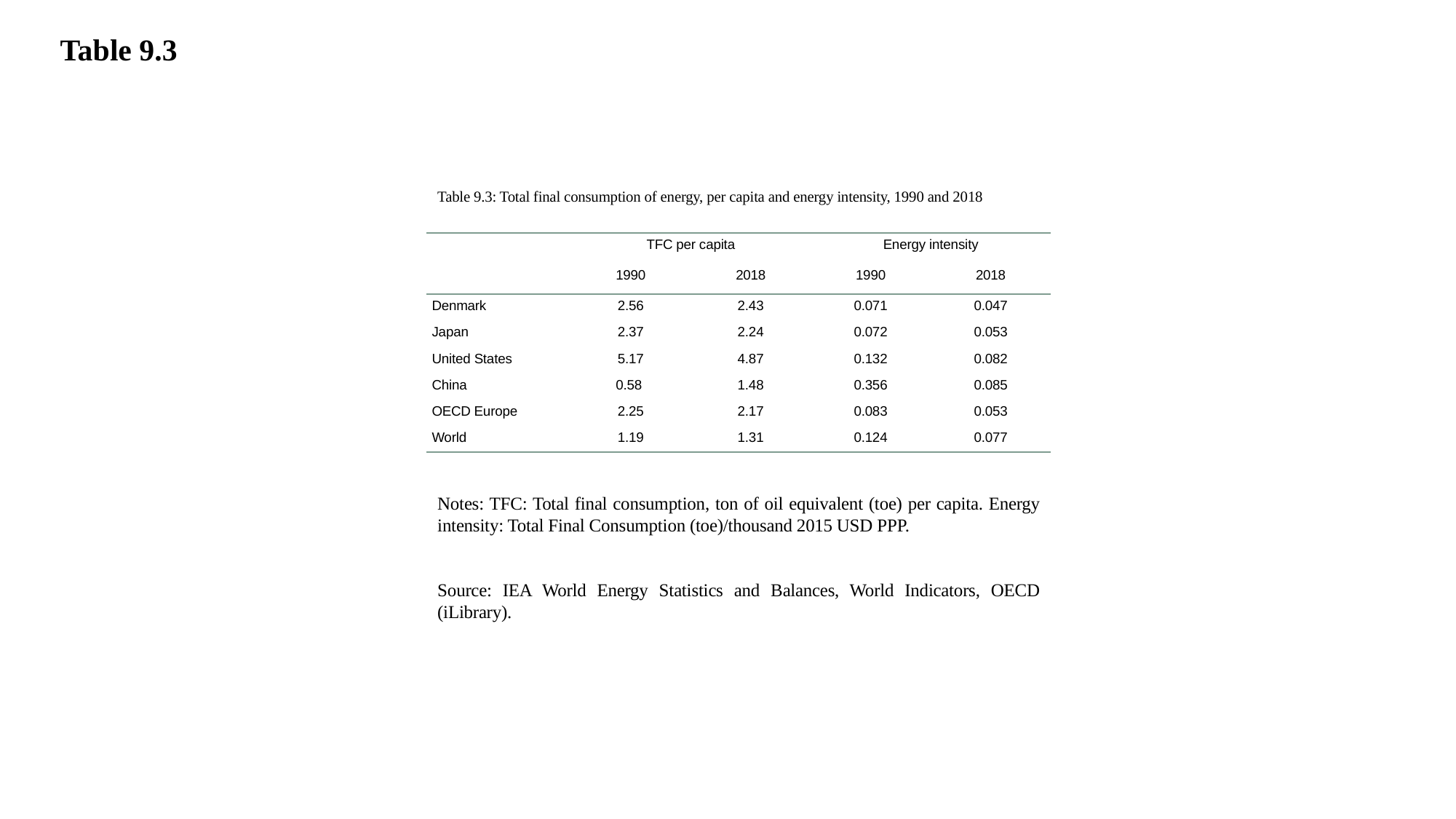

Table 9.3
Table 9.3: Total final consumption of energy, per capita and energy intensity, 1990 and 2018
|  | TFC per capita |  | Energy intensity |  |
| --- | --- | --- | --- | --- |
|  | 1990 | 2018 | 1990 | 2018 |
| Denmark | 2.56 | 2.43 | 0.071 | 0.047 |
| Japan | 2.37 | 2.24 | 0.072 | 0.053 |
| United States | 5.17 | 4.87 | 0.132 | 0.082 |
| China | 0.58 | 1.48 | 0.356 | 0.085 |
| OECD Europe | 2.25 | 2.17 | 0.083 | 0.053 |
| World | 1.19 | 1.31 | 0.124 | 0.077 |
Notes: TFC: Total final consumption, ton of oil equivalent (toe) per capita. Energy intensity: Total Final Consumption (toe)/thousand 2015 USD PPP.

Source: IEA World Energy Statistics and Balances, World Indicators, OECD (iLibrary).